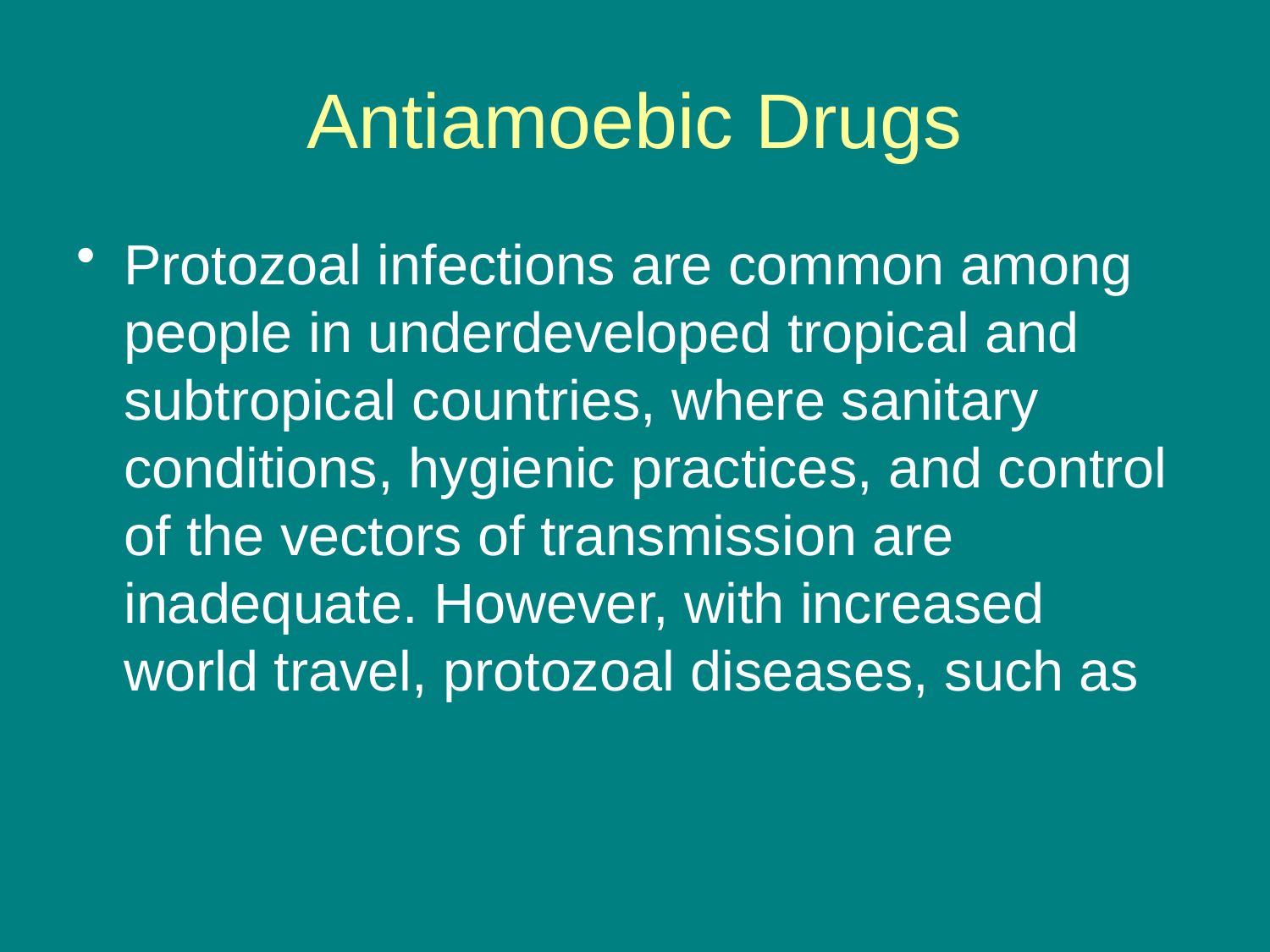

# Antiamoebic Drugs
Protozoal infections are common among people in underdeveloped tropical and subtropical countries, where sanitary conditions, hygienic practices, and control of the vectors of transmission are inadequate. However, with increased world travel, protozoal diseases, such as